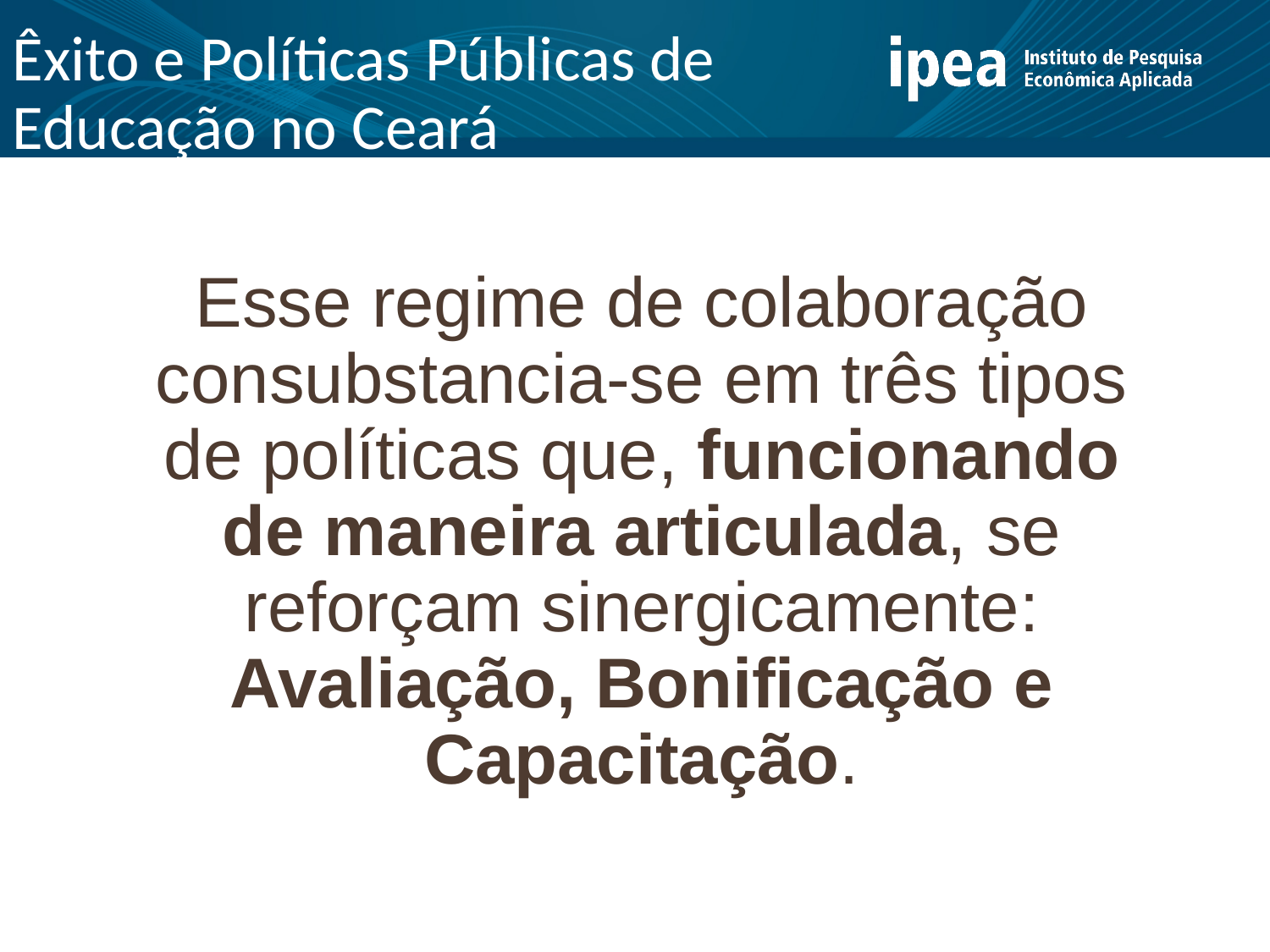

# Êxito e Políticas Públicas de Educação no Ceará

Esse regime de colaboração consubstancia-se em três tipos de políticas que, funcionando de maneira articulada, se reforçam sinergicamente: Avaliação, Bonificação e Capacitação.